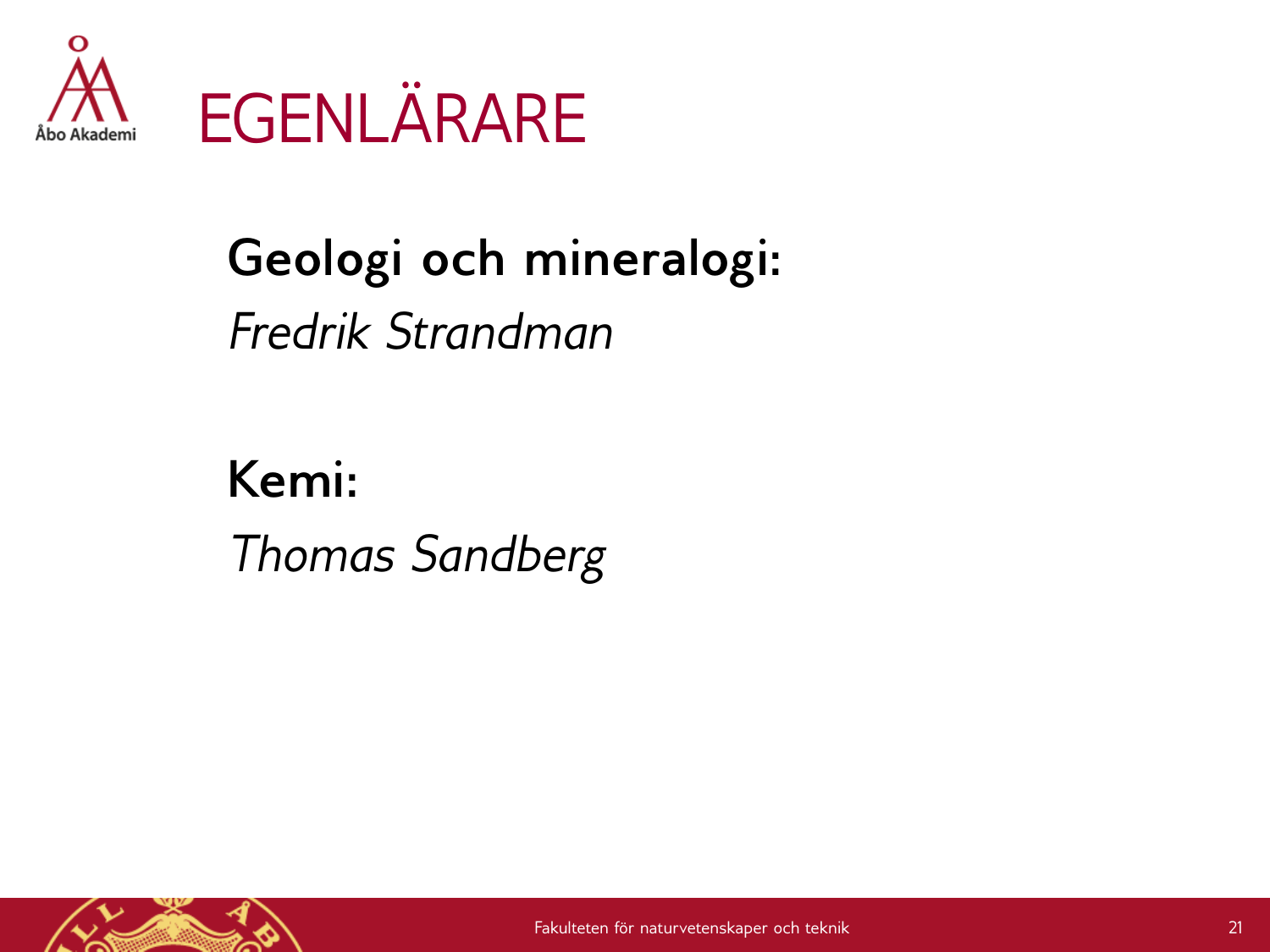

# EGENLÄRARE
Geologi och mineralogi:
Fredrik Strandman

Kemi:
Thomas Sandberg

21
Fakulteten för naturvetenskaper och teknik